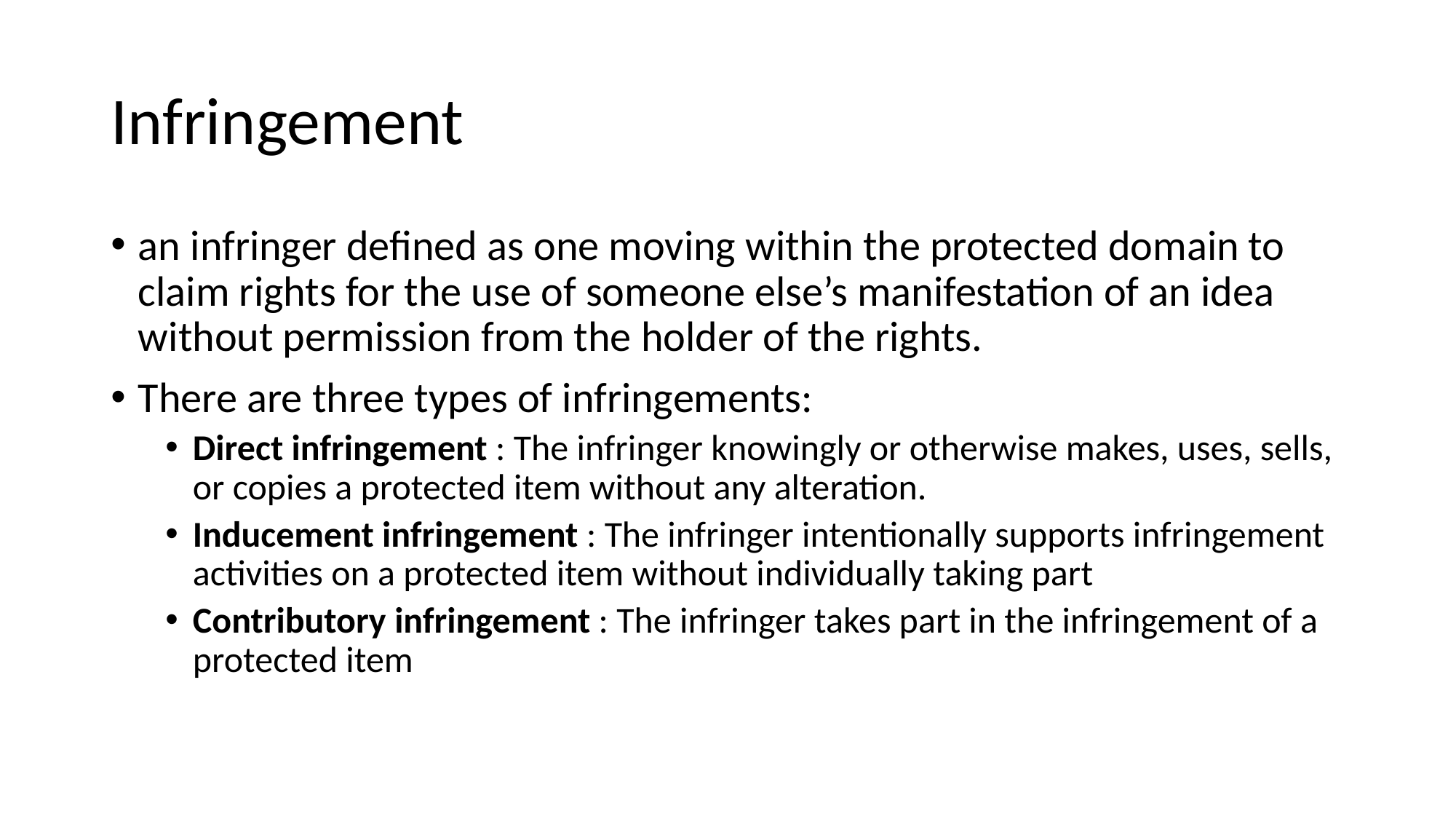

# Infringement
an infringer defined as one moving within the protected domain to claim rights for the use of someone else’s manifestation of an idea without permission from the holder of the rights.
There are three types of infringements:
Direct infringement : The infringer knowingly or otherwise makes, uses, sells, or copies a protected item without any alteration.
Inducement infringement : The infringer intentionally supports infringement activities on a protected item without individually taking part
Contributory infringement : The infringer takes part in the infringement of a protected item